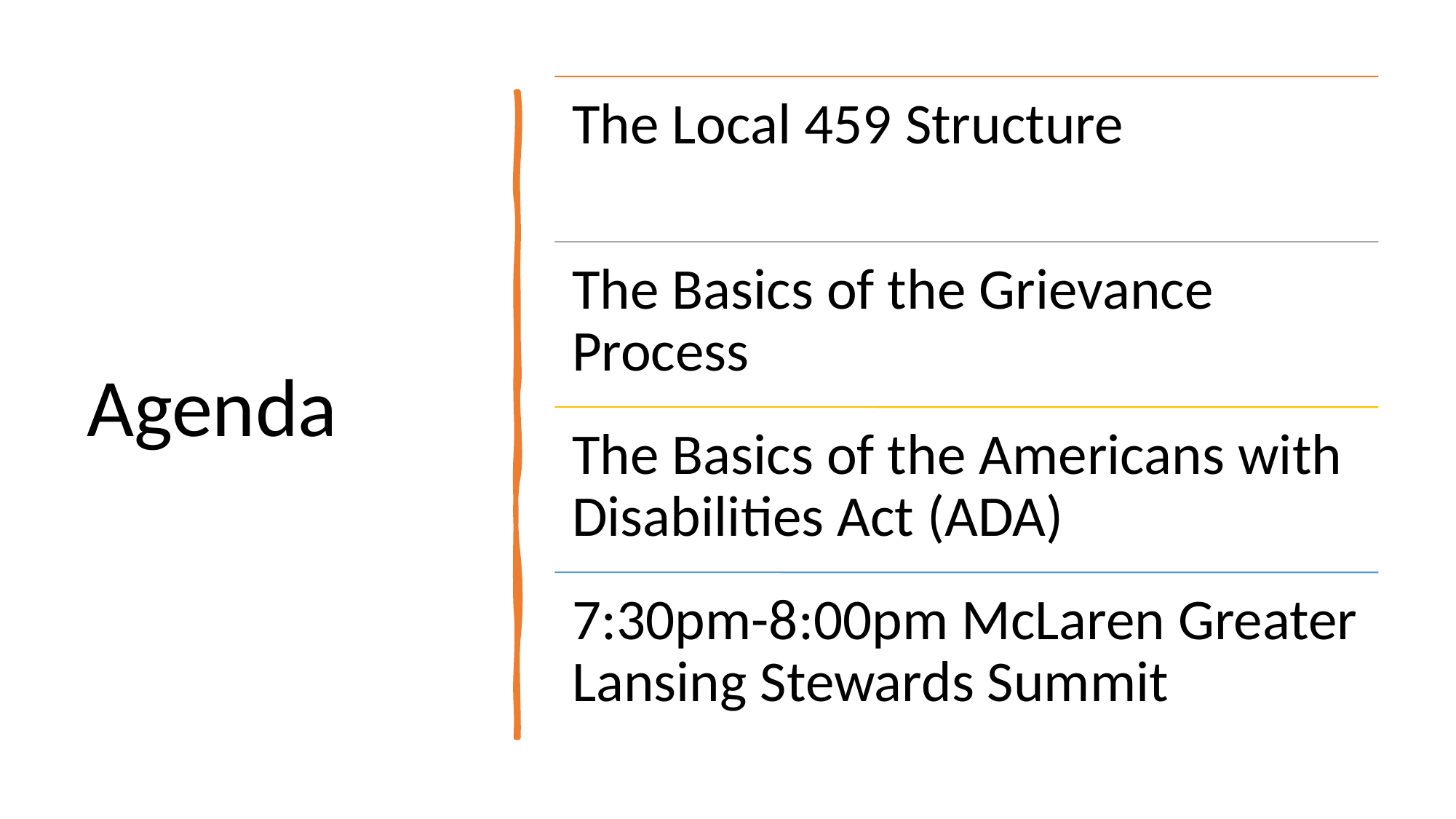

The Local 459 Structure
The Basics of the Grievance Process
The Basics of the Americans with Disabilities Act (ADA)
7:30pm-8:00pm McLaren Greater Lansing Stewards Summit
# Agenda